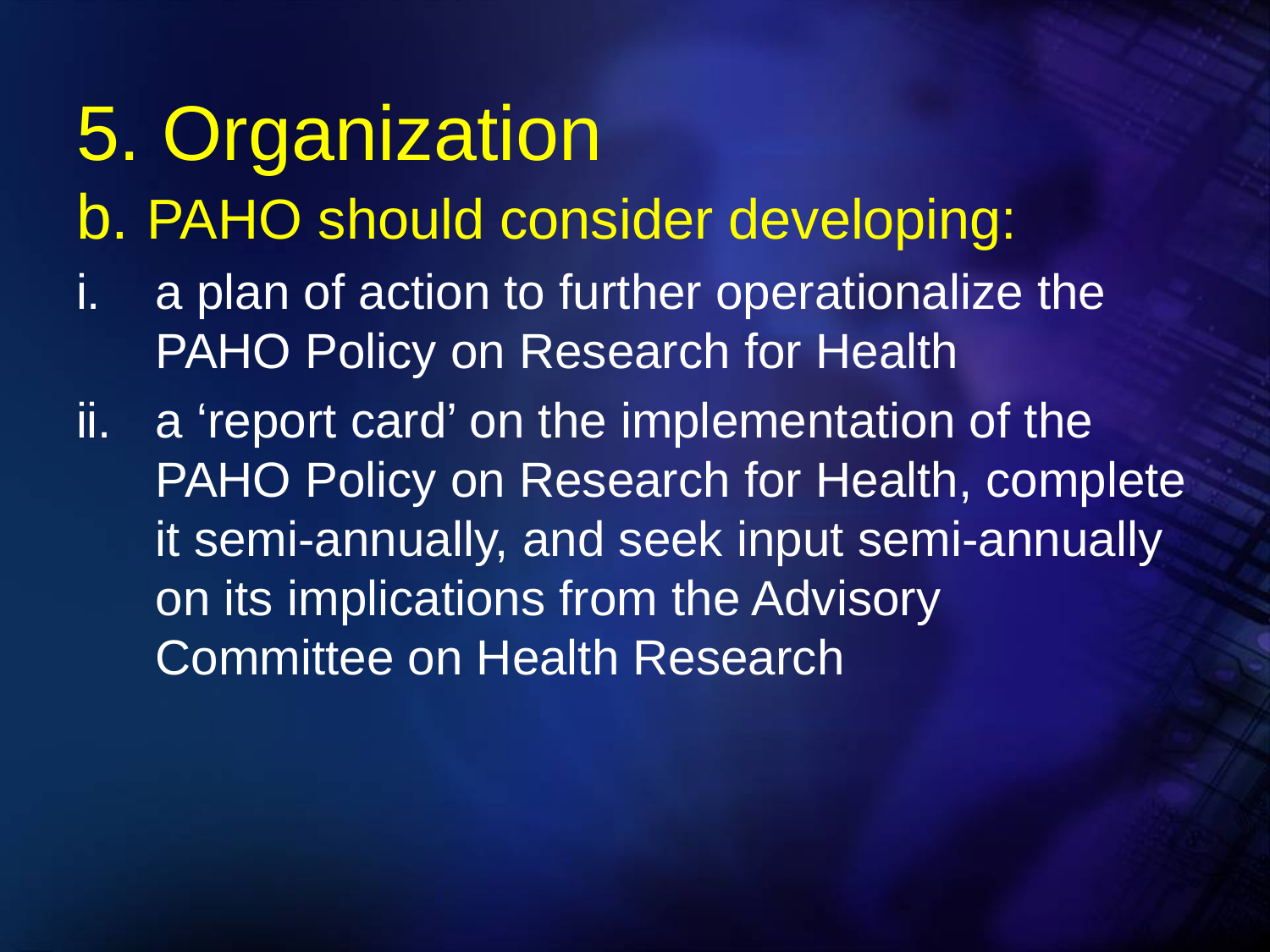

# 5. Organization b. PAHO should consider developing:
a plan of action to further operationalize the PAHO Policy on Research for Health
a ‘report card’ on the implementation of the PAHO Policy on Research for Health, complete it semi-annually, and seek input semi-annually on its implications from the Advisory Committee on Health Research